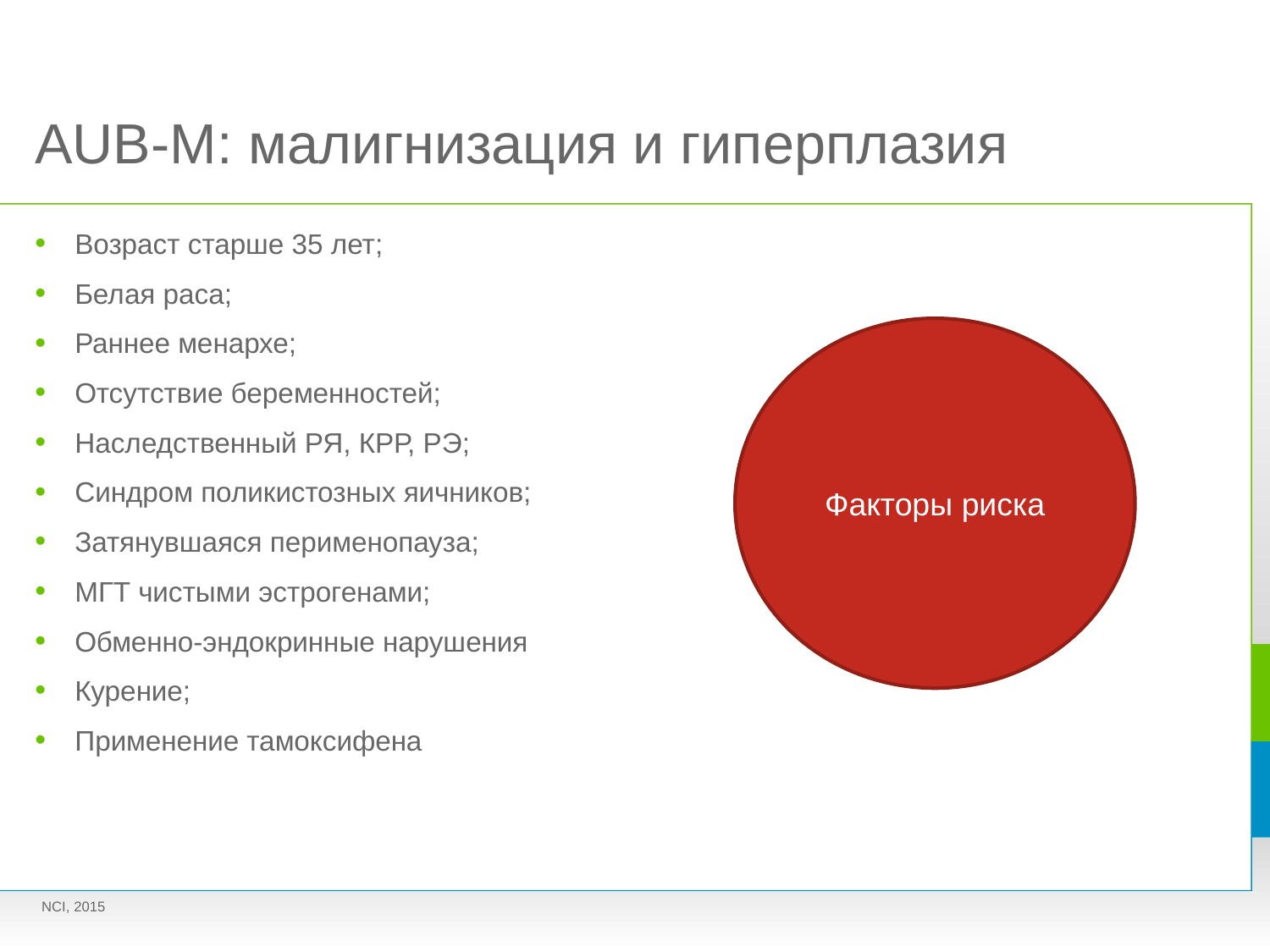

# AUB-M: малигнизация и гиперплазия
Возраст старше 35 лет;
Белая раса;
Раннее менархе;
Отсутствие беременностей;
Наследственный РЯ, КРР, РЭ;
Синдром поликистозных яичников;
Затянувшаяся перименопауза;
МГТ чистыми эстрогенами;
Обменно-эндокринные нарушения
Курение;
Применение тамоксифена

Факторы риска
NCI, 2015